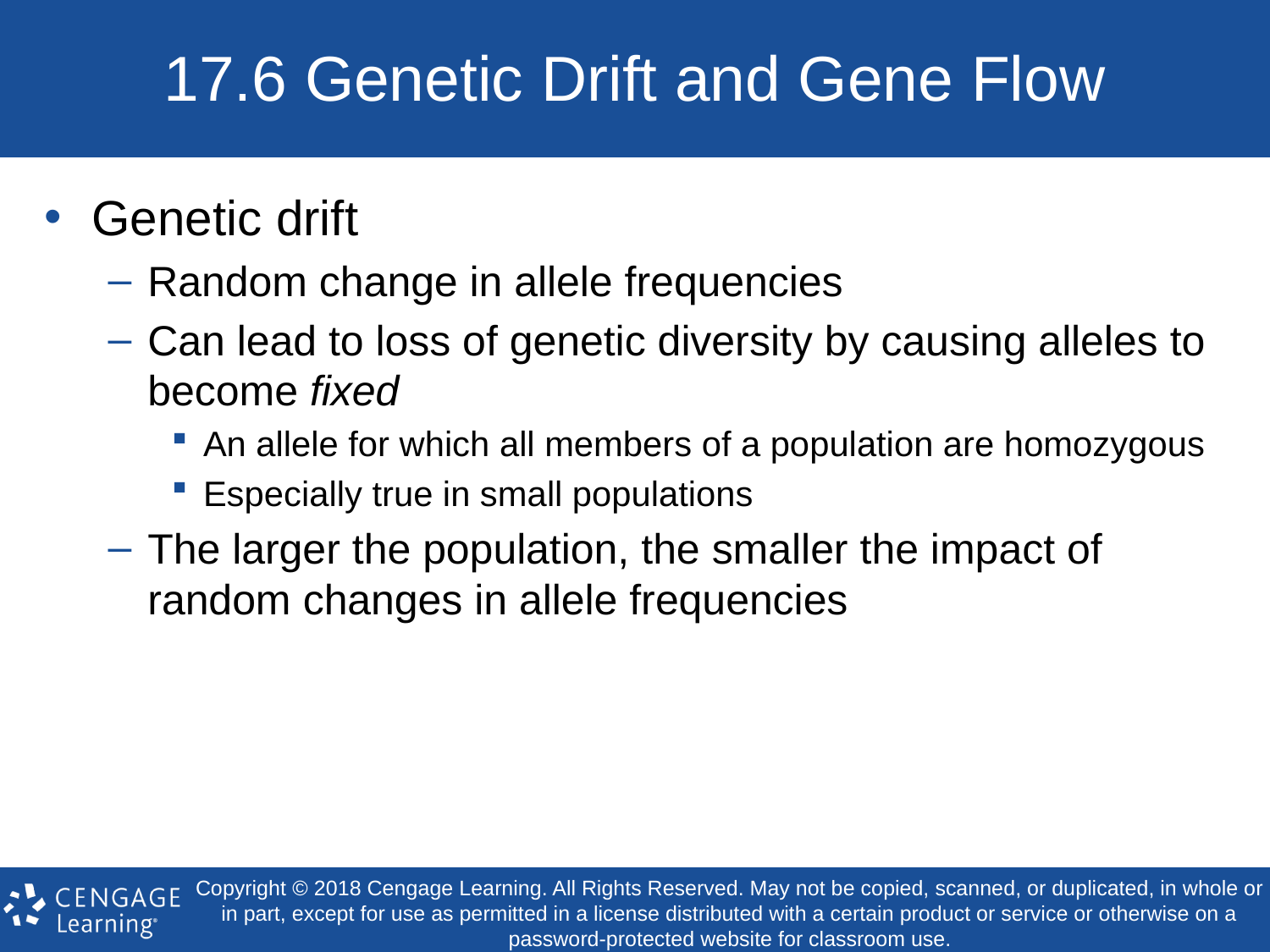

# 17.6 Genetic Drift and Gene Flow
Genetic drift
Random change in allele frequencies
Can lead to loss of genetic diversity by causing alleles to become fixed
An allele for which all members of a population are homozygous
Especially true in small populations
The larger the population, the smaller the impact of random changes in allele frequencies